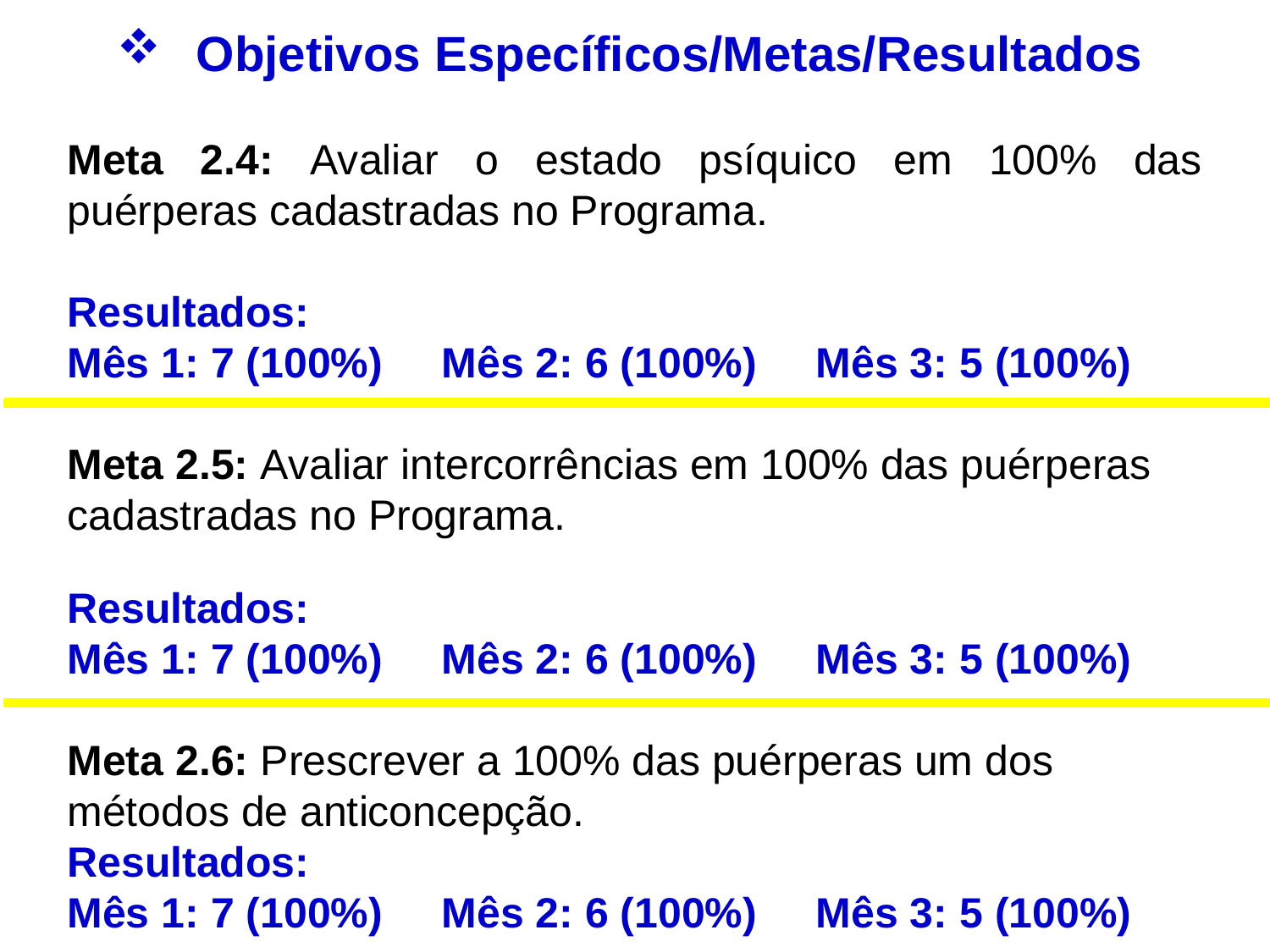

Objetivos Específicos/Metas/Resultados
Meta 2.4: Avaliar o estado psíquico em 100% das puérperas cadastradas no Programa.

Resultados:
Mês 1: 7 (100%)     Mês 2: 6 (100%)     Mês 3: 5 (100%)
Meta 2.5: Avaliar intercorrências em 100% das puérperas cadastradas no Programa.

Resultados:
Mês 1: 7 (100%)     Mês 2: 6 (100%)     Mês 3: 5 (100%)
Meta 2.6: Prescrever a 100% das puérperas um dos métodos de anticoncepção.
Resultados:
Mês 1: 7 (100%)     Mês 2: 6 (100%)     Mês 3: 5 (100%)